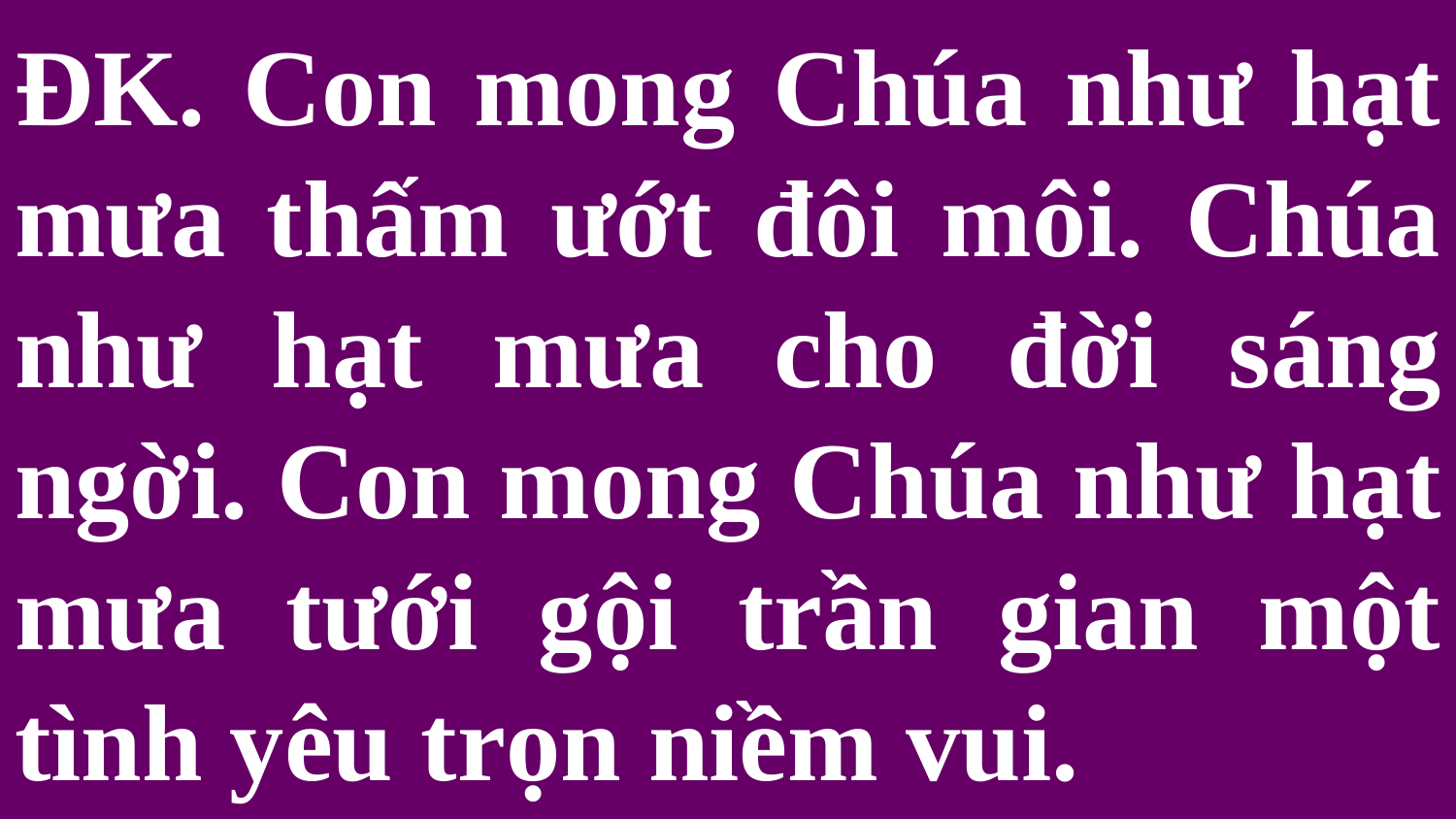

# ĐK. Con mong Chúa như hạt mưa thấm ướt đôi môi. Chúa như hạt mưa cho đời sáng ngời. Con mong Chúa như hạt mưa tưới gội trần gian một tình yêu trọn niềm vui.